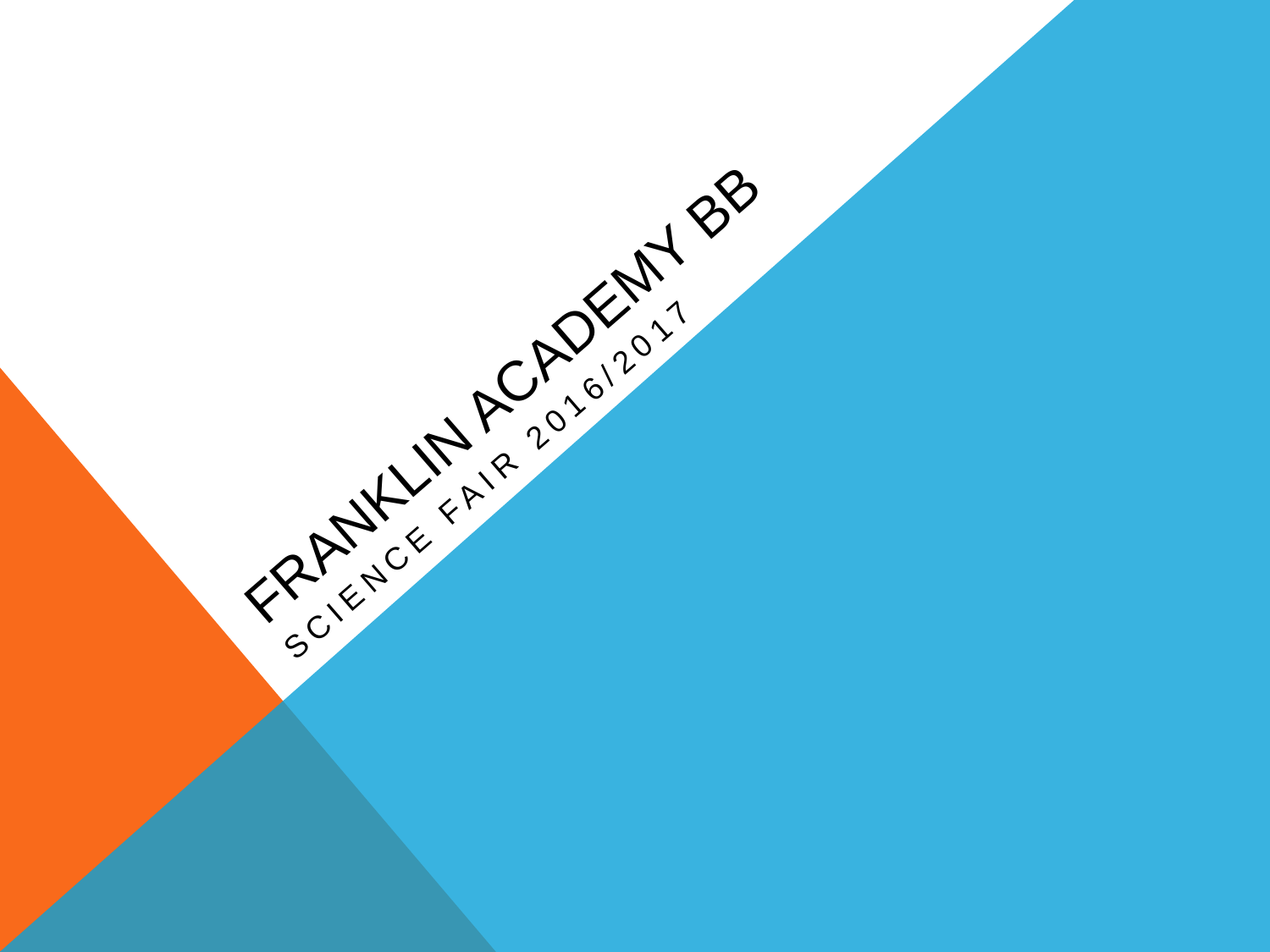

# Franklin Academy BB
Science Fair 2016/2017